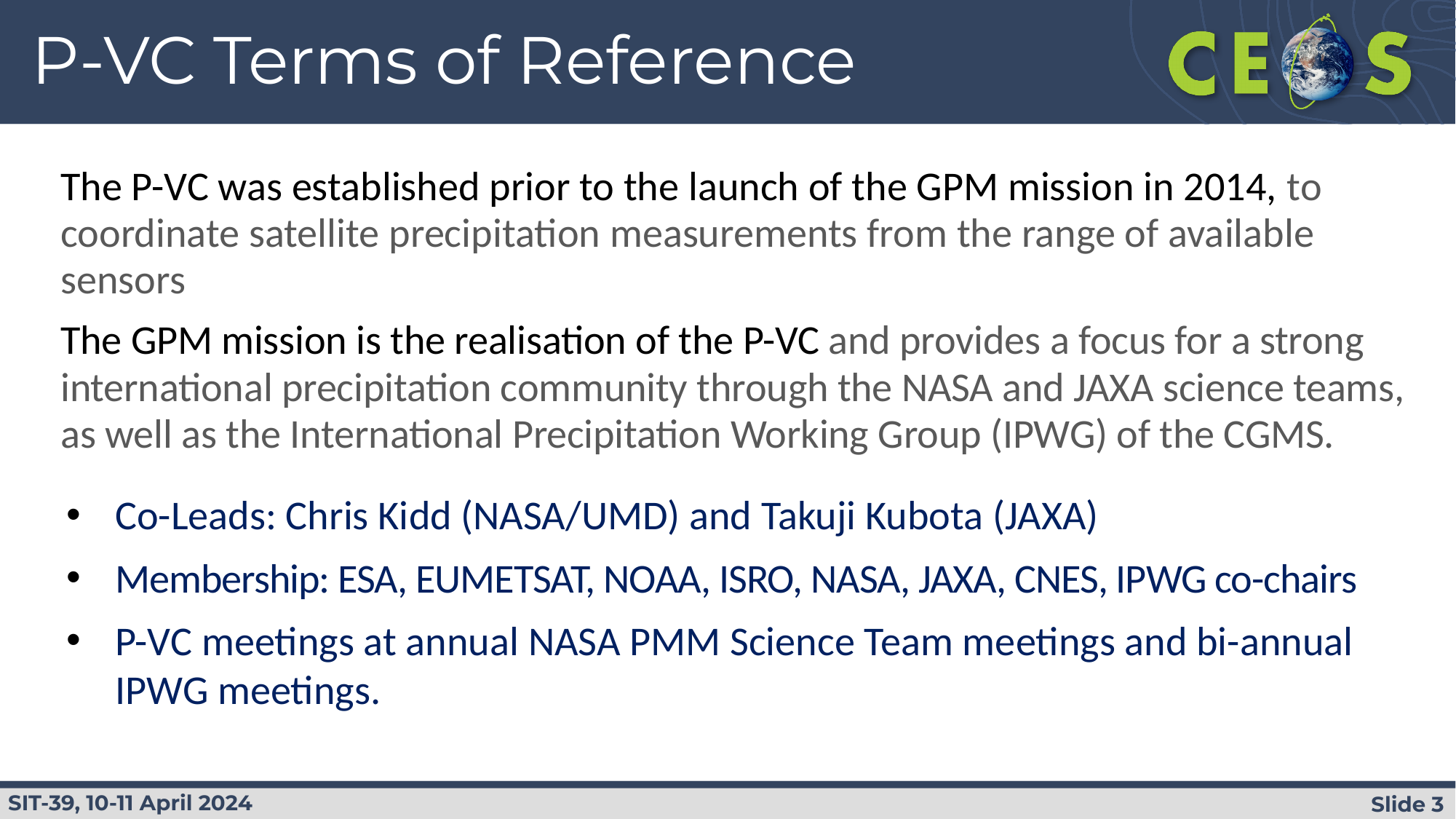

# P-VC Terms of Reference
The P-VC was established prior to the launch of the GPM mission in 2014, to coordinate satellite precipitation measurements from the range of available sensors
The GPM mission is the realisation of the P-VC and provides a focus for a strong international precipitation community through the NASA and JAXA science teams, as well as the International Precipitation Working Group (IPWG) of the CGMS.
Co-Leads: Chris Kidd (NASA/UMD) and Takuji Kubota (JAXA)
Membership: ESA, EUMETSAT, NOAA, ISRO, NASA, JAXA, CNES, IPWG co-chairs
P-VC meetings at annual NASA PMM Science Team meetings and bi-annual IPWG meetings.